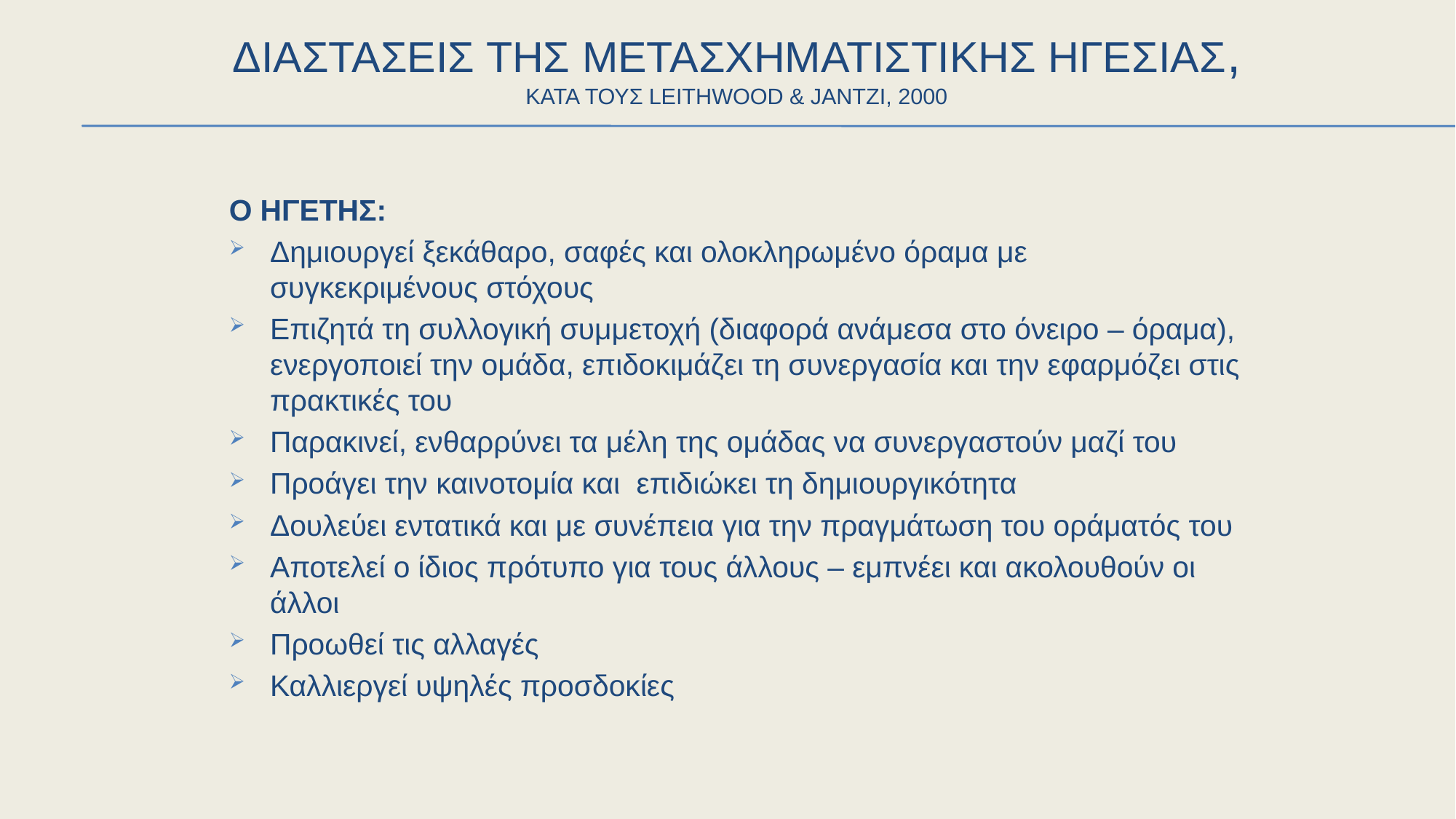

# Διαστασεισ τησ μετασχηματιστικησ ηγεσιασ, κατα τουσ leithwood & jantzi, 2000
Ο ΗΓΕΤΗΣ:
Δημιουργεί ξεκάθαρο, σαφές και ολοκληρωμένο όραμα με  συγκεκριμένους στόχους
Επιζητά τη συλλογική συμμετοχή (διαφορά ανάμεσα στο όνειρο – όραμα), ενεργοποιεί την ομάδα, επιδοκιμάζει τη συνεργασία και την εφαρμόζει στις πρακτικές του
Παρακινεί, ενθαρρύνει τα μέλη της ομάδας να συνεργαστούν μαζί του
Προάγει την καινοτομία και  επιδιώκει τη δημιουργικότητα
Δουλεύει εντατικά και με συνέπεια για την πραγμάτωση του οράματός του
Αποτελεί ο ίδιος πρότυπο για τους άλλους – εμπνέει και ακολουθούν οι άλλοι
Προωθεί τις αλλαγές
Καλλιεργεί υψηλές προσδοκίες